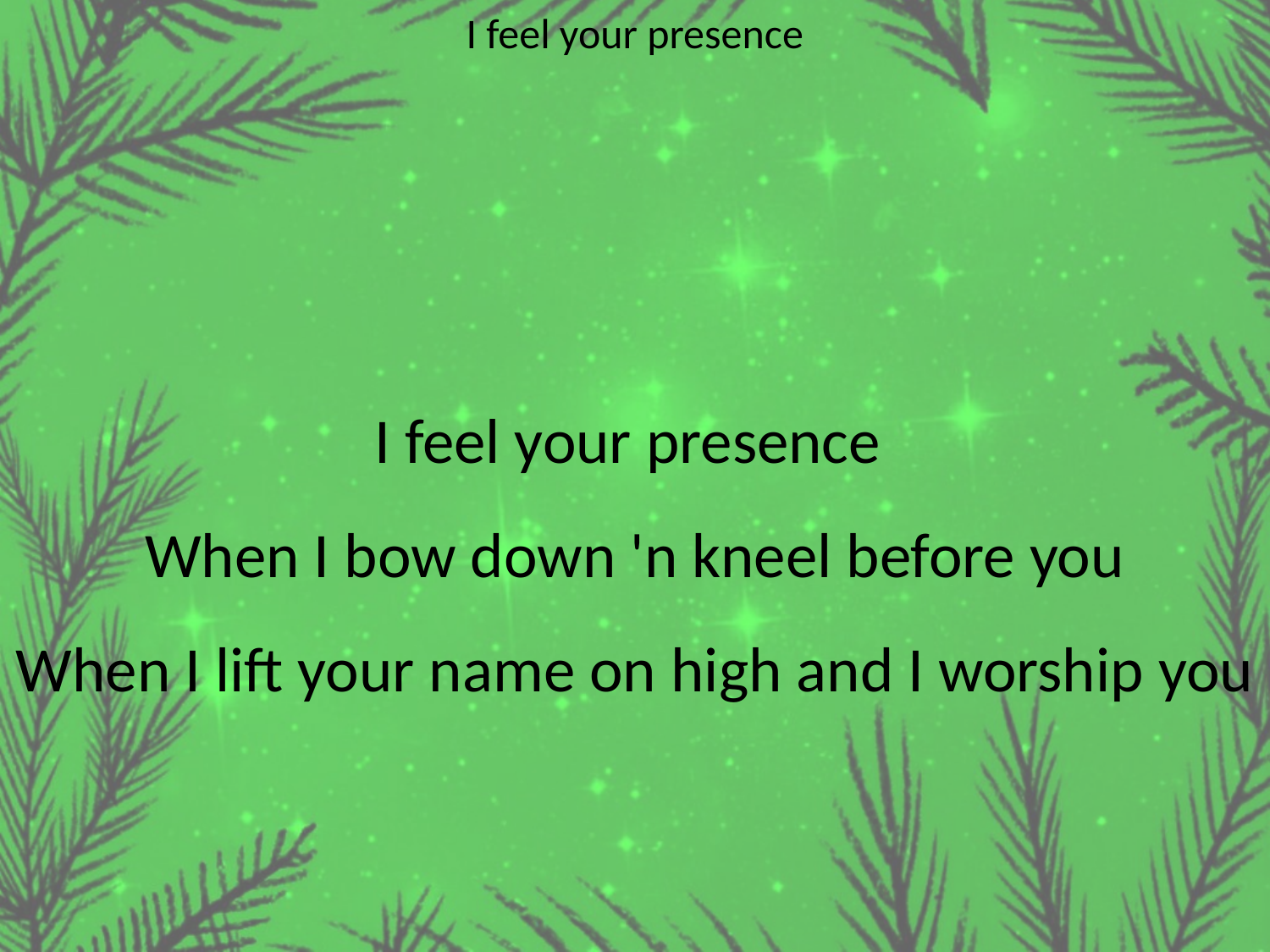

I feel your presence
#
I feel your presence
When I bow down 'n kneel before you
When I lift your name on high and I worship you